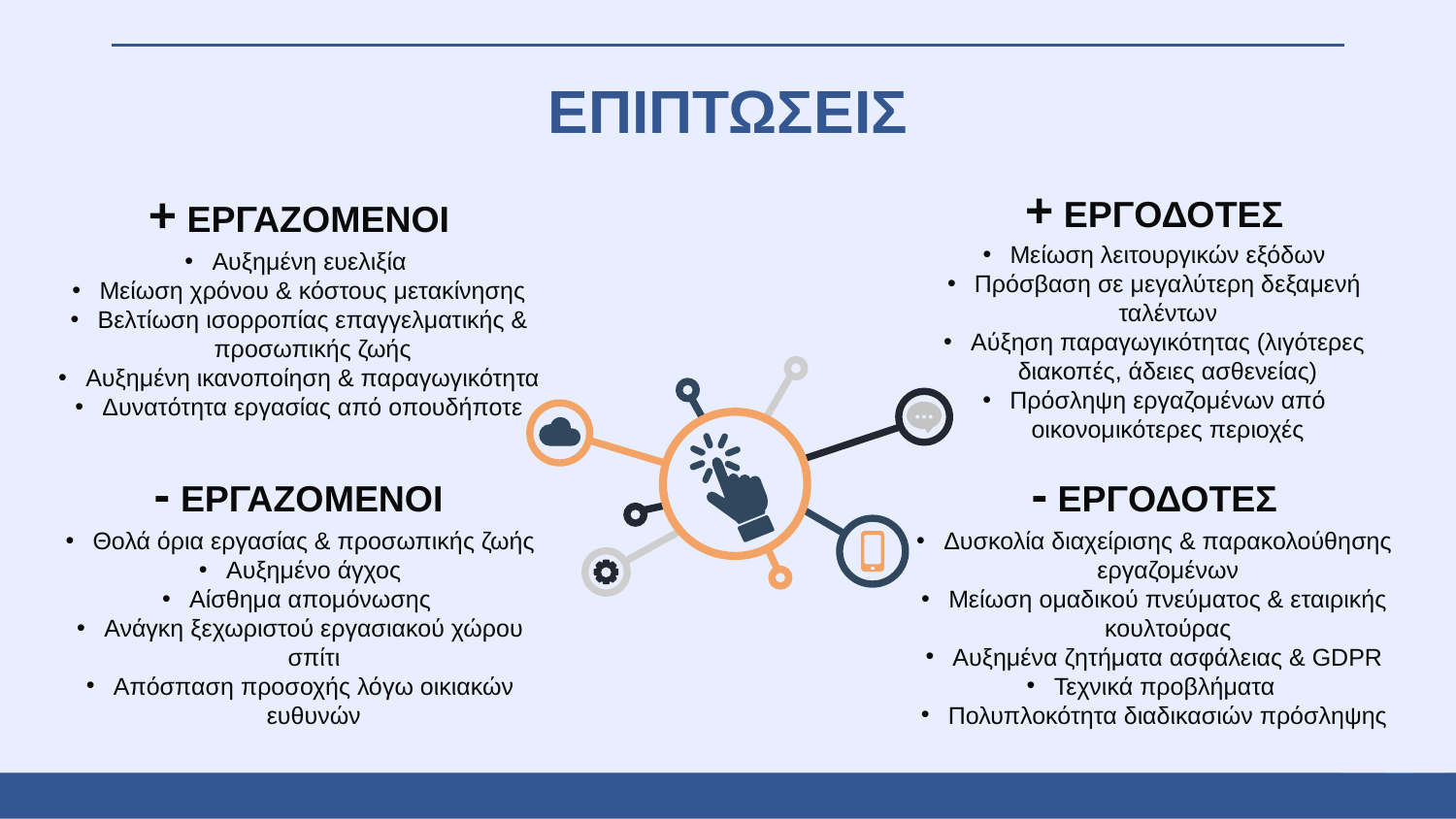

ΕΠΙΠΤΩΣΕΙΣ
+ ΕΡΓΟΔΟΤΕΣ
# + ΕΡΓΑΖΟΜΕΝΟΙ
Μείωση λειτουργικών εξόδων
Πρόσβαση σε μεγαλύτερη δεξαμενή ταλέντων
Αύξηση παραγωγικότητας (λιγότερες διακοπές, άδειες ασθενείας)
Πρόσληψη εργαζομένων από οικονομικότερες περιοχές
Αυξημένη ευελιξία
Μείωση χρόνου & κόστους μετακίνησης
Βελτίωση ισορροπίας επαγγελματικής & προσωπικής ζωής
Αυξημένη ικανοποίηση & παραγωγικότητα
Δυνατότητα εργασίας από οπουδήποτε

- ΕΡΓΑΖΟΜΕΝΟΙ
- ΕΡΓΟΔΟΤΕΣ
Θολά όρια εργασίας & προσωπικής ζωής
Αυξημένο άγχος
Αίσθημα απομόνωσης
Ανάγκη ξεχωριστού εργασιακού χώρου σπίτι
Απόσπαση προσοχής λόγω οικιακών ευθυνών
Δυσκολία διαχείρισης & παρακολούθησης εργαζομένων
Μείωση ομαδικού πνεύματος & εταιρικής κουλτούρας
Αυξημένα ζητήματα ασφάλειας & GDPR
Τεχνικά προβλήματα
Πολυπλοκότητα διαδικασιών πρόσληψης